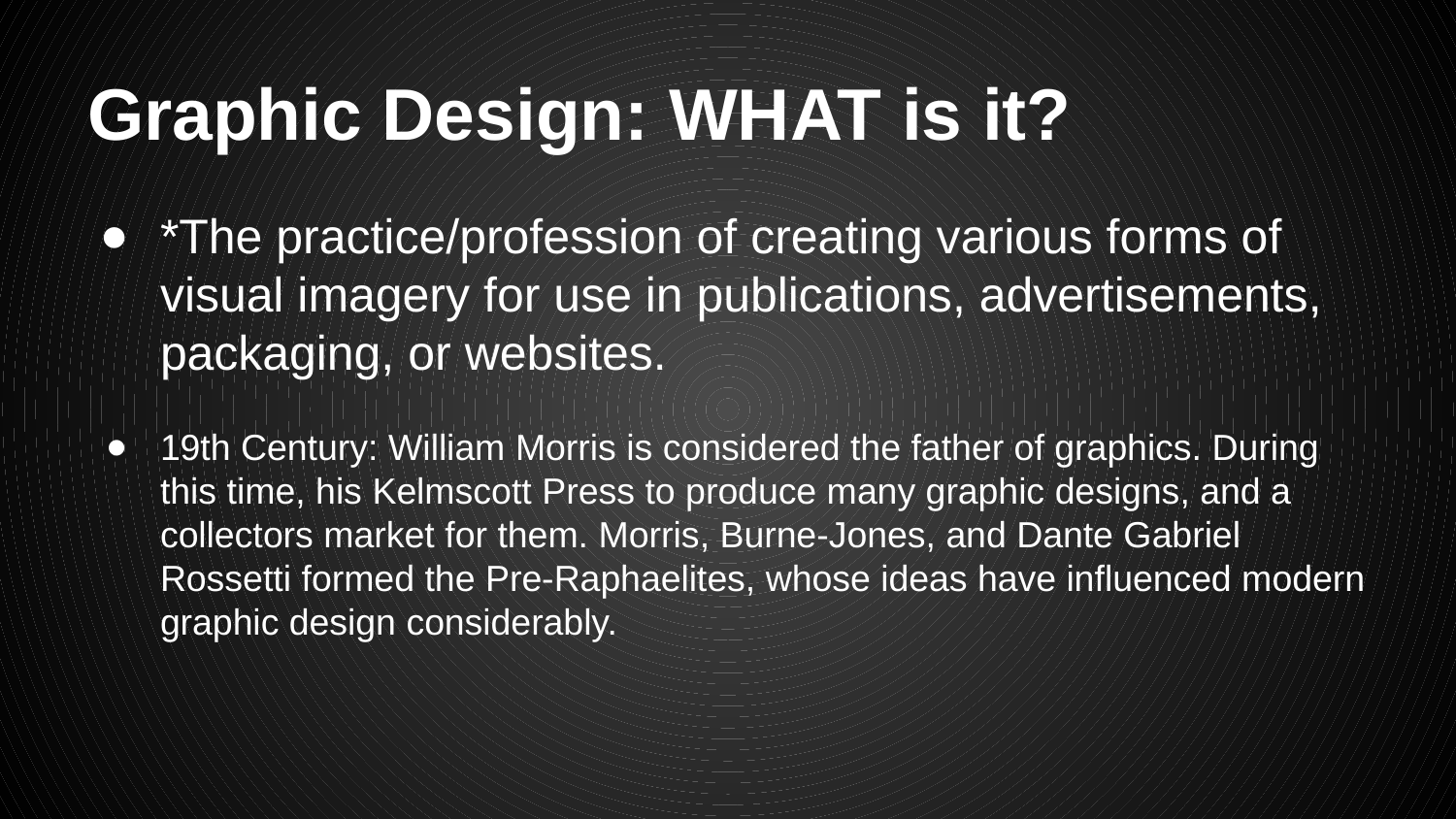

# Graphic Design: WHAT is it?
*The practice/profession of creating various forms of visual imagery for use in publications, advertisements, packaging, or websites.

19th Century: William Morris is considered the father of graphics. During this time, his Kelmscott Press to produce many graphic designs, and a collectors market for them. Morris, Burne-Jones, and Dante Gabriel Rossetti formed the Pre-Raphaelites, whose ideas have influenced modern graphic design considerably.